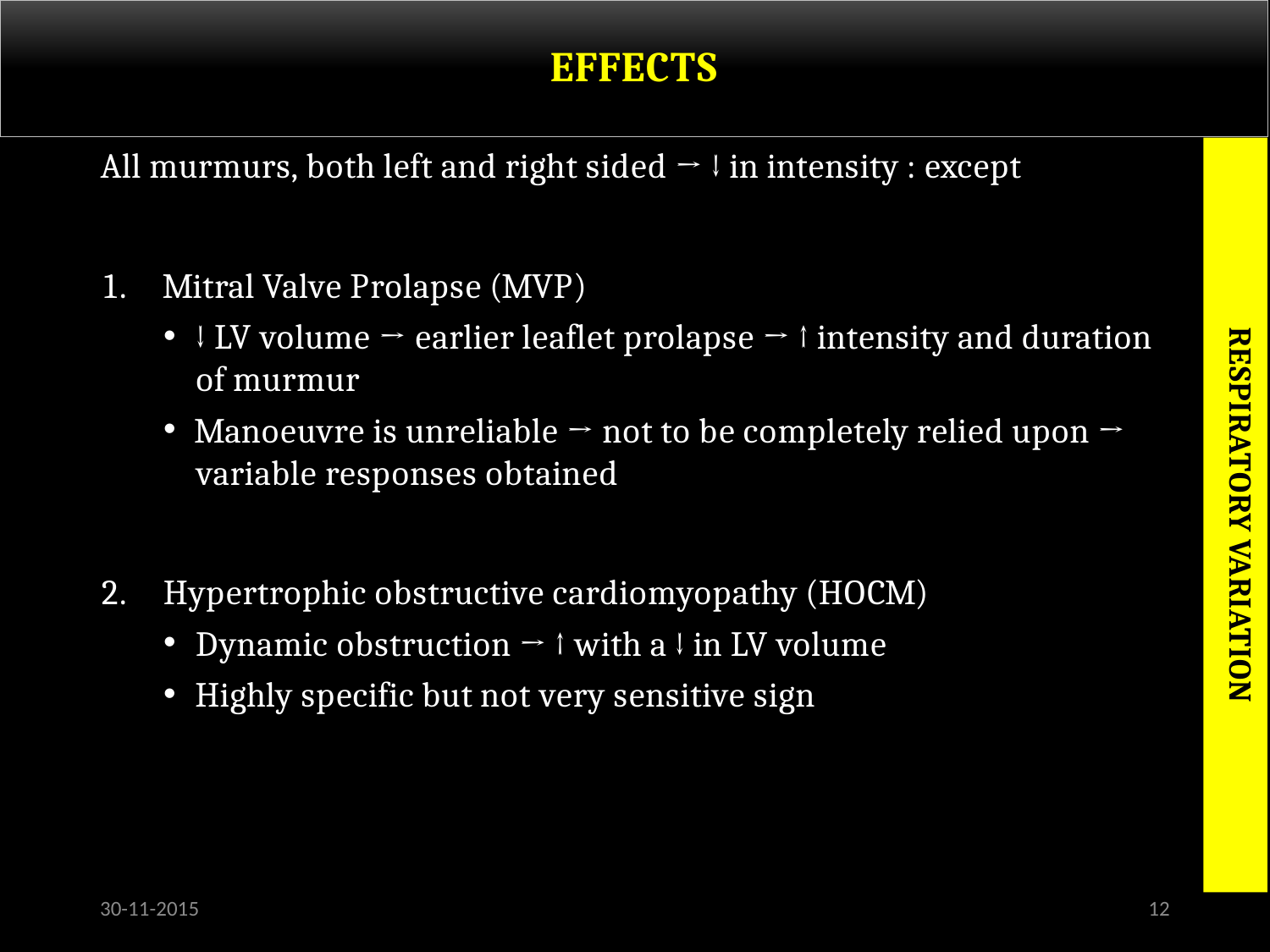

# EFFECTS
All murmurs, both left and right sided → ↓ in intensity : except

Mitral Valve Prolapse (MVP)
↓ LV volume → earlier leaflet prolapse → ↑ intensity and duration of murmur
Manoeuvre is unreliable → not to be completely relied upon → variable responses obtained

Hypertrophic obstructive cardiomyopathy (HOCM)
Dynamic obstruction → ↑ with a ↓ in LV volume
Highly specific but not very sensitive sign

RESPIRATORY VARIATION
30-11-2015
12